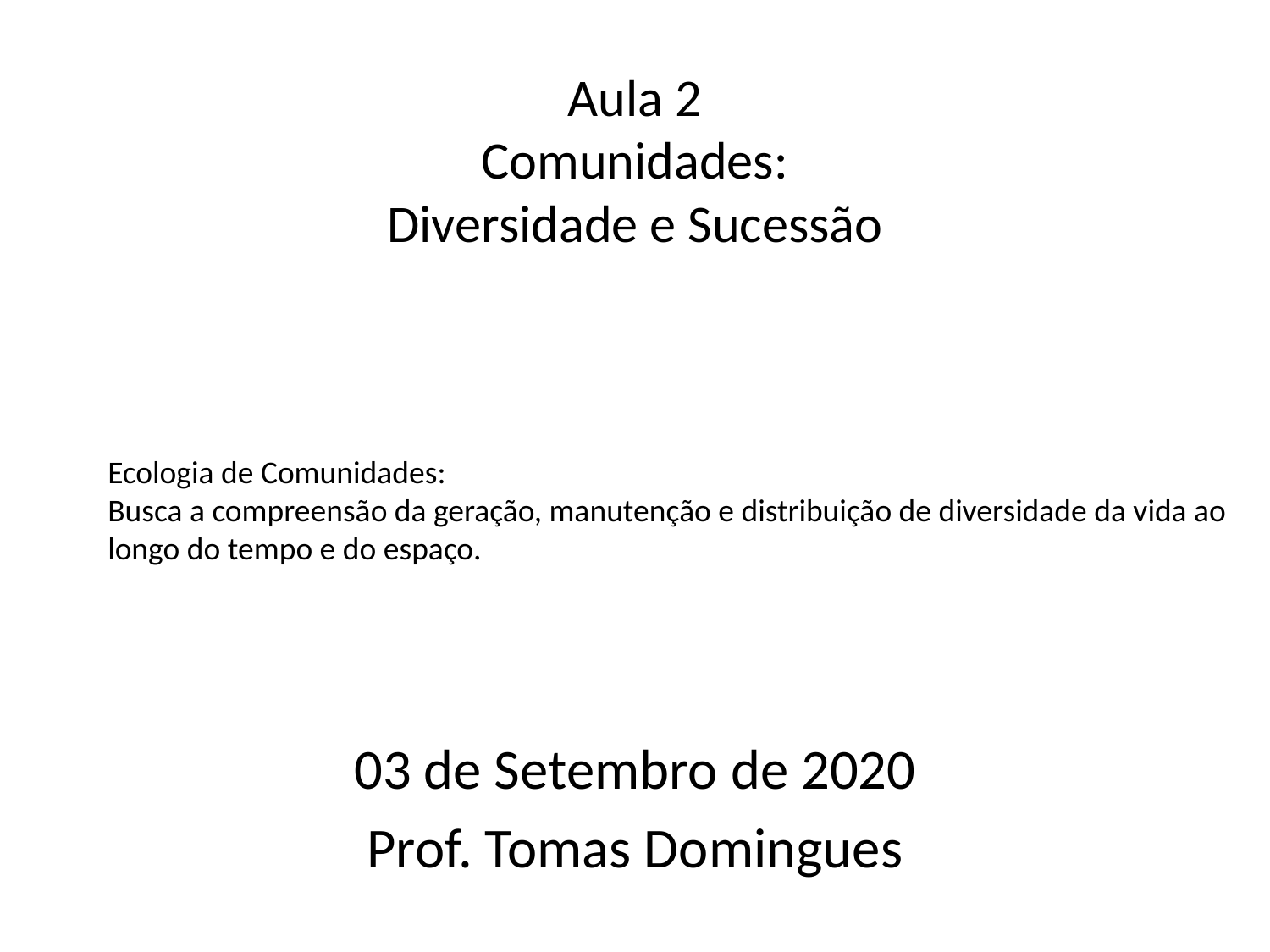

# Aula 2 Comunidades: Diversidade e Sucessão
Ecologia de Comunidades:
Busca a compreensão da geração, manutenção e distribuição de diversidade da vida ao longo do tempo e do espaço.
03 de Setembro de 2020
Prof. Tomas Domingues